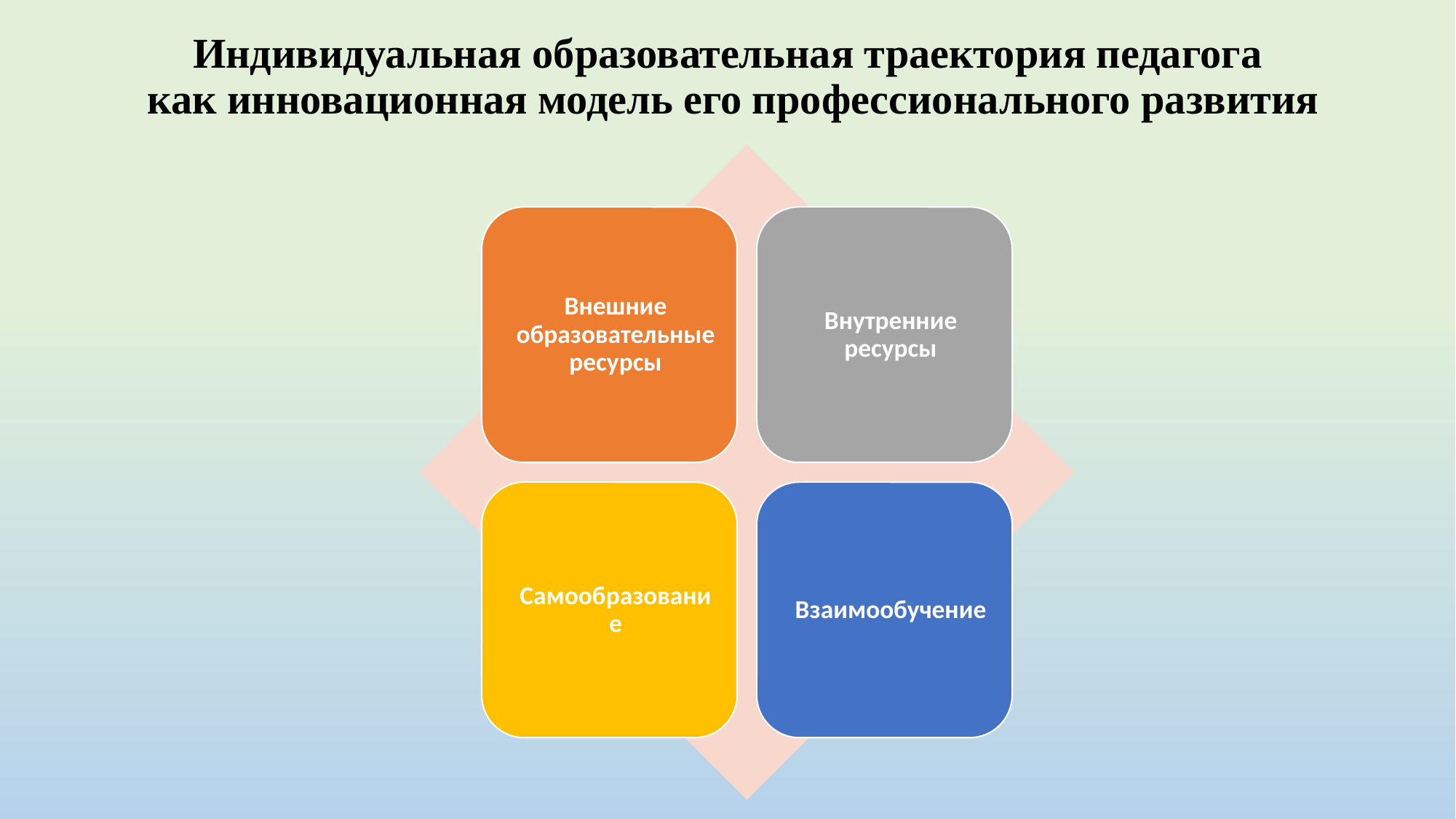

# Индивидуальная образовательная траектория педагога как инновационная модель его профессионального развития
Внешние образовательные ресурсы
Внутренние ресурсы
Самообразование
Взаимообучение